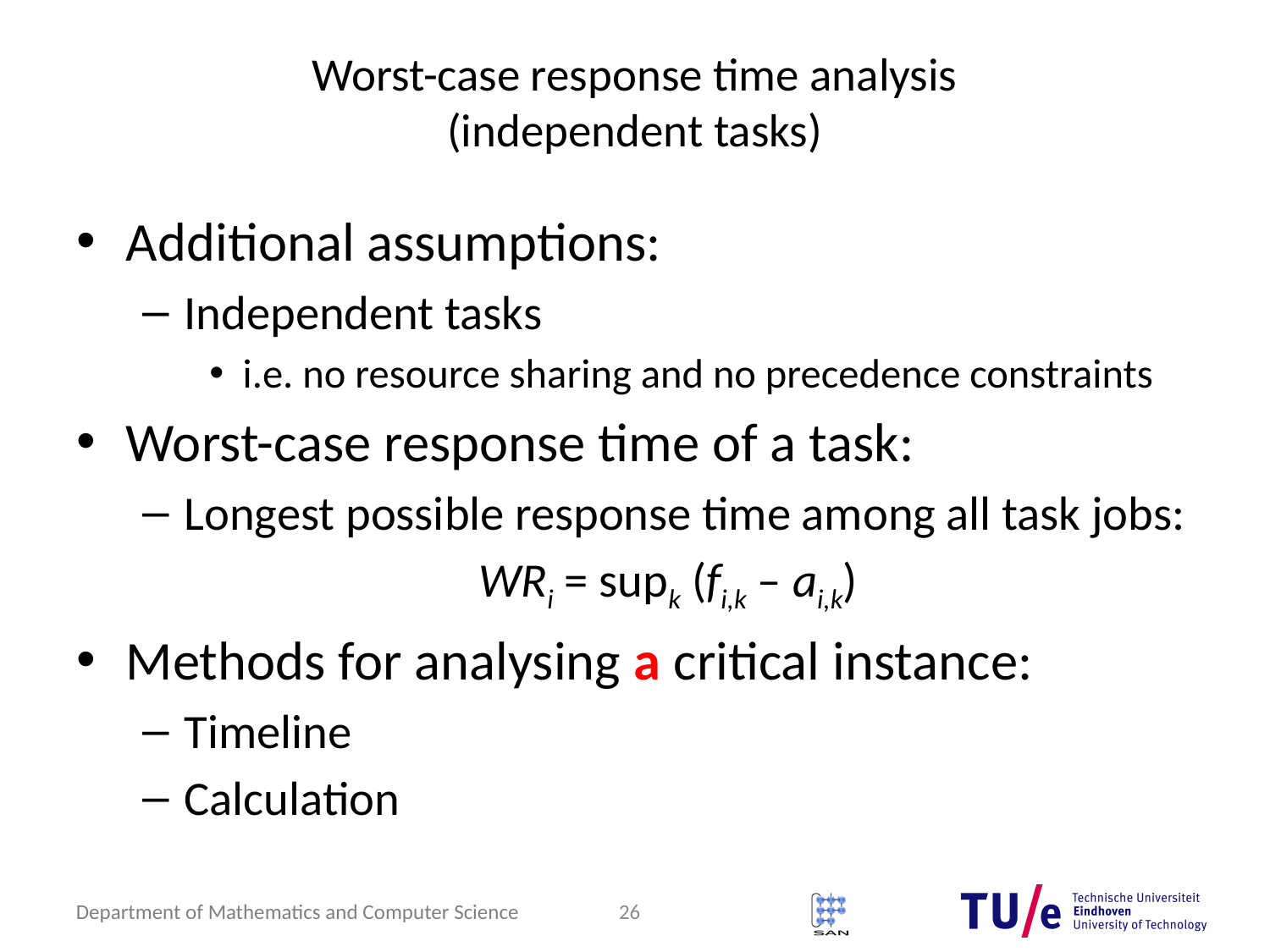

# Worst-case response time analysis (independent tasks)
Additional assumptions:
Independent tasks
i.e. no resource sharing and no precedence constraints
Worst-case response time of a task:
Longest possible response time among all task jobs:
WRi = supk (fi,k – ai,k)
Methods for analysing a critical instance:
Timeline
Calculation

26